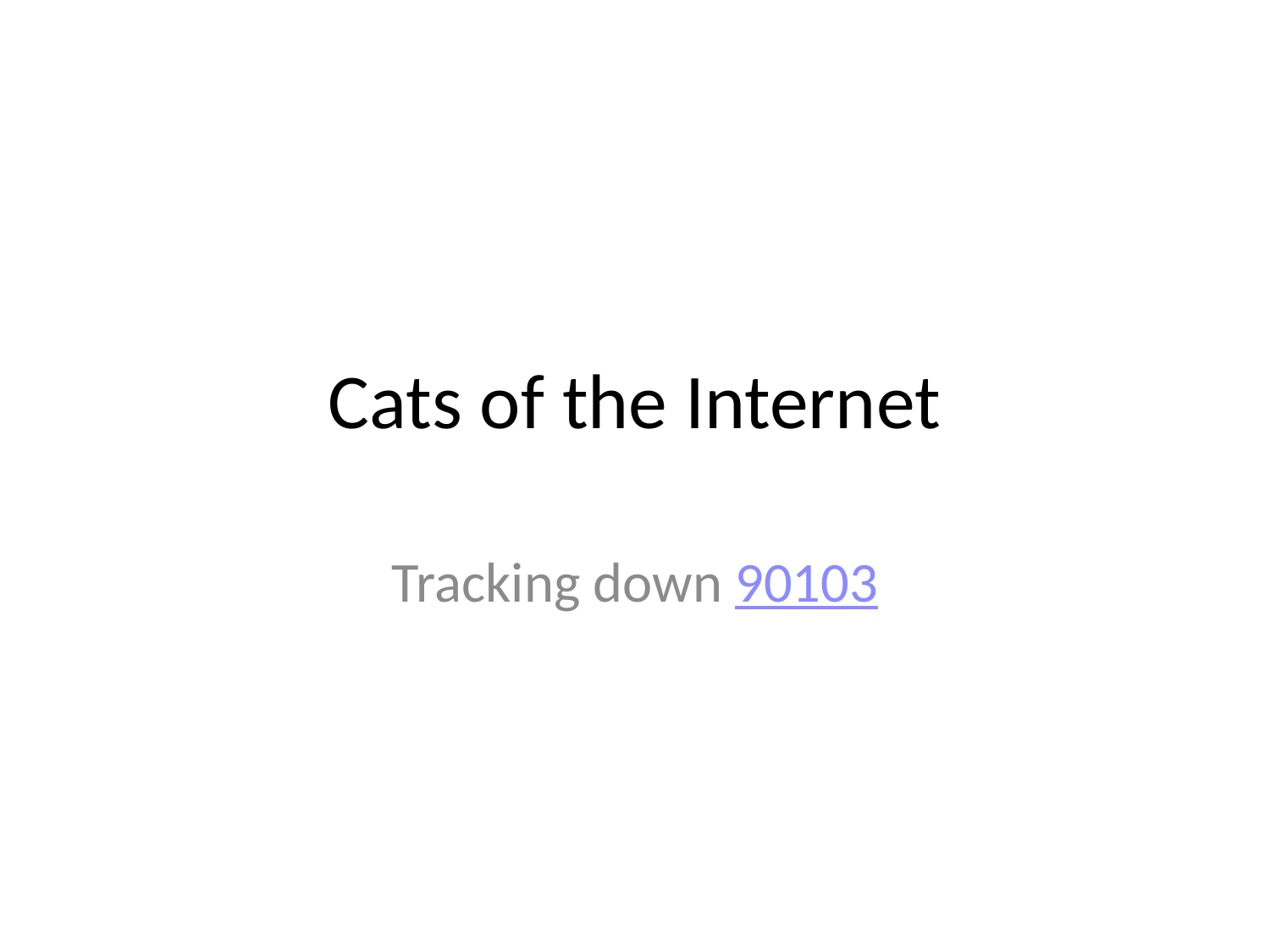

# Cats of the Internet
Tracking down 90103